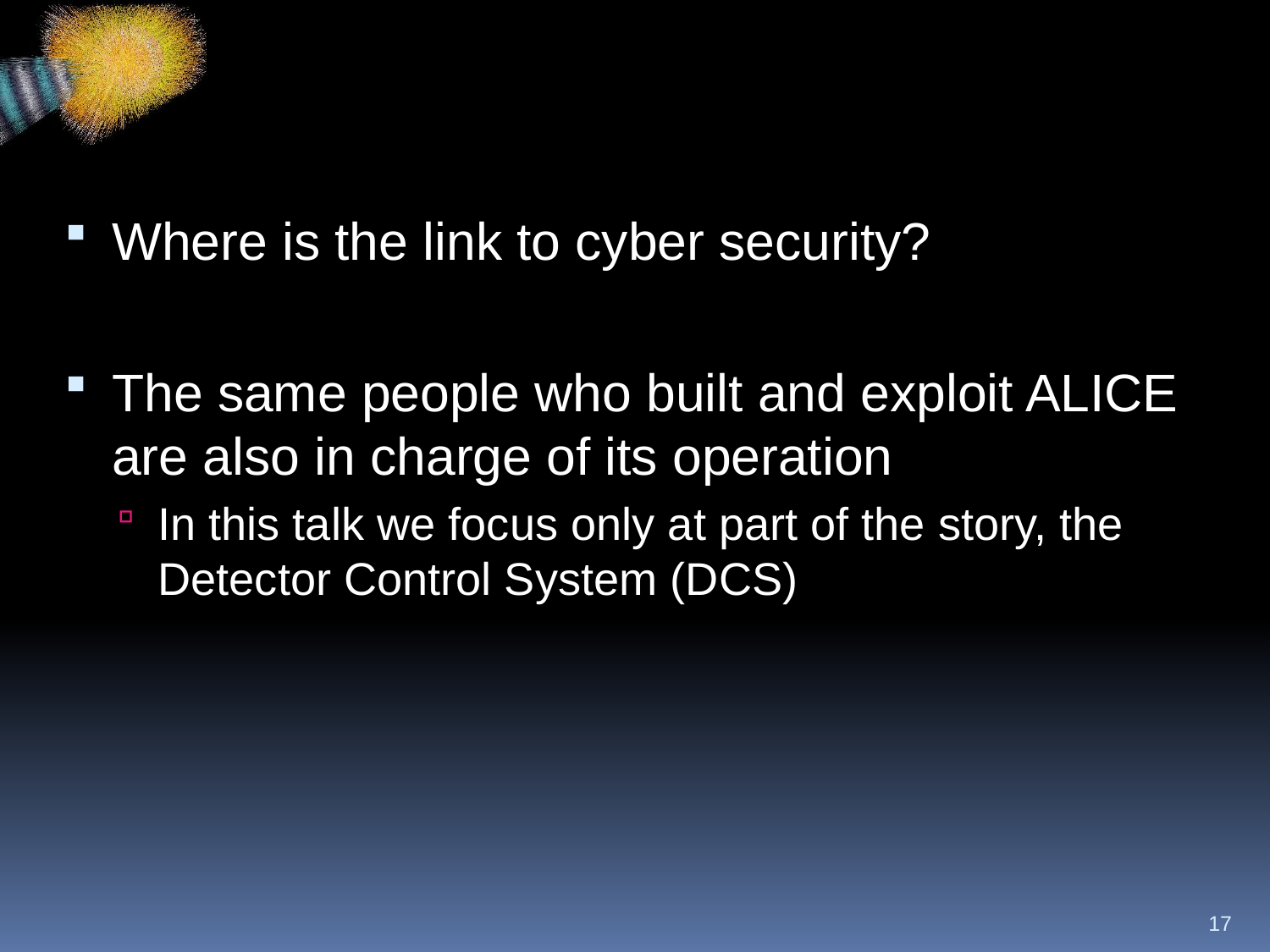

#
Where is the link to cyber security?

The same people who built and exploit ALICE are also in charge of its operation
In this talk we focus only at part of the story, the Detector Control System (DCS)
17